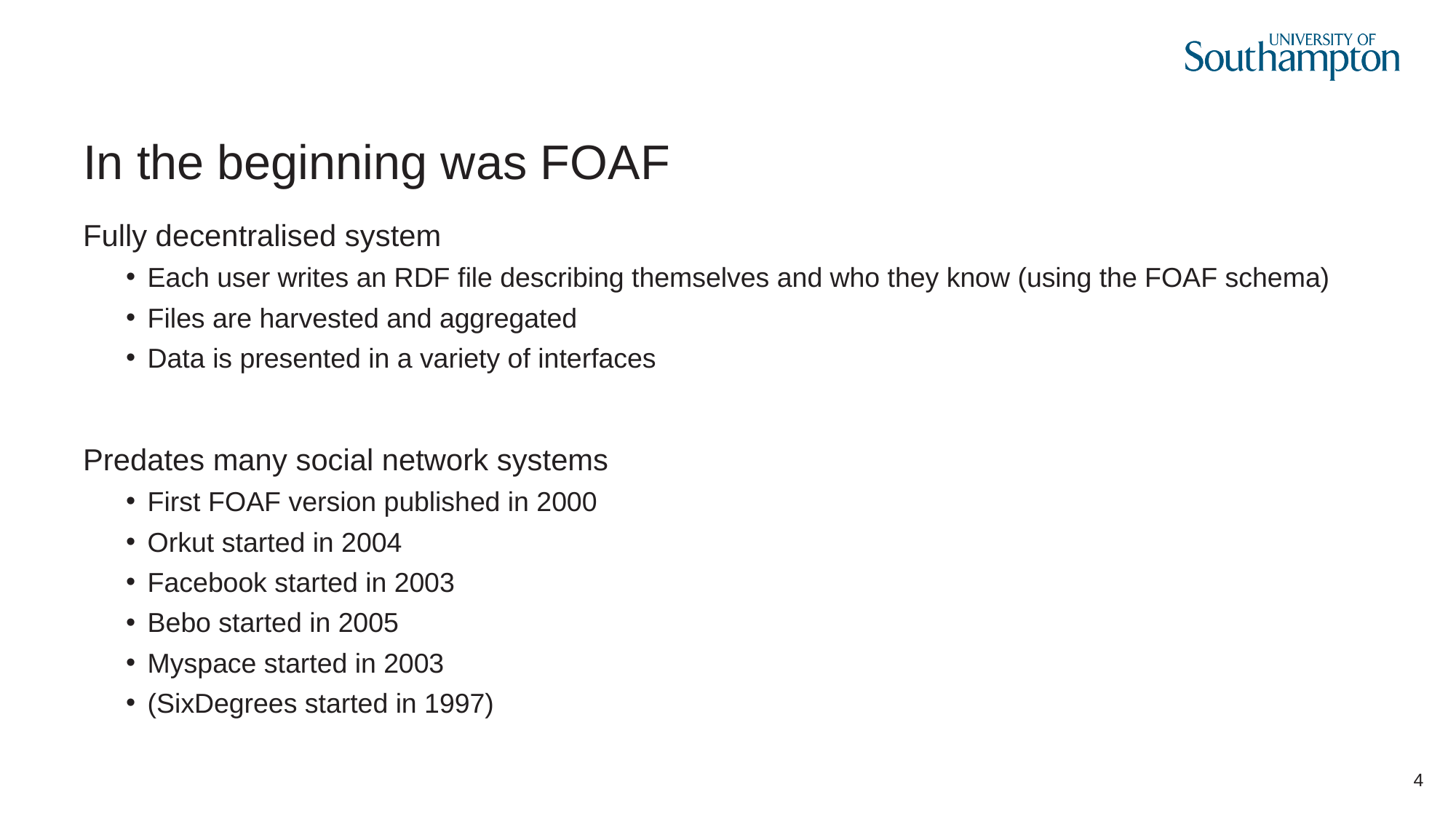

# In the beginning was FOAF
Fully decentralised system
Each user writes an RDF file describing themselves and who they know (using the FOAF schema)
Files are harvested and aggregated
Data is presented in a variety of interfaces

Predates many social network systems
First FOAF version published in 2000
Orkut started in 2004
Facebook started in 2003
Bebo started in 2005
Myspace started in 2003
(SixDegrees started in 1997)